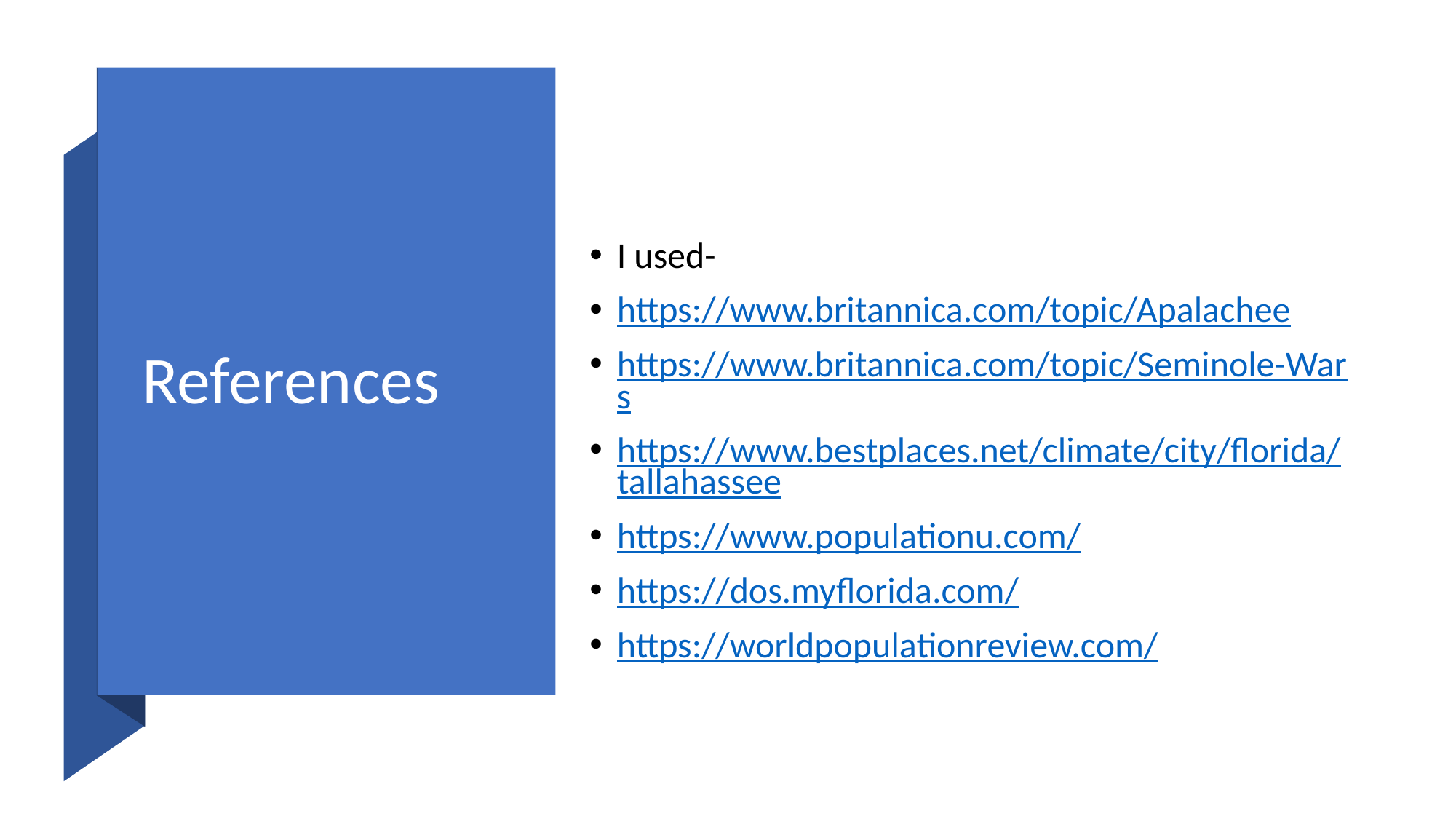

# References
I used-
https://www.britannica.com/topic/Apalachee
https://www.britannica.com/topic/Seminole-Wars
https://www.bestplaces.net/climate/city/florida/tallahassee
https://www.populationu.com/
https://dos.myflorida.com/
https://worldpopulationreview.com/